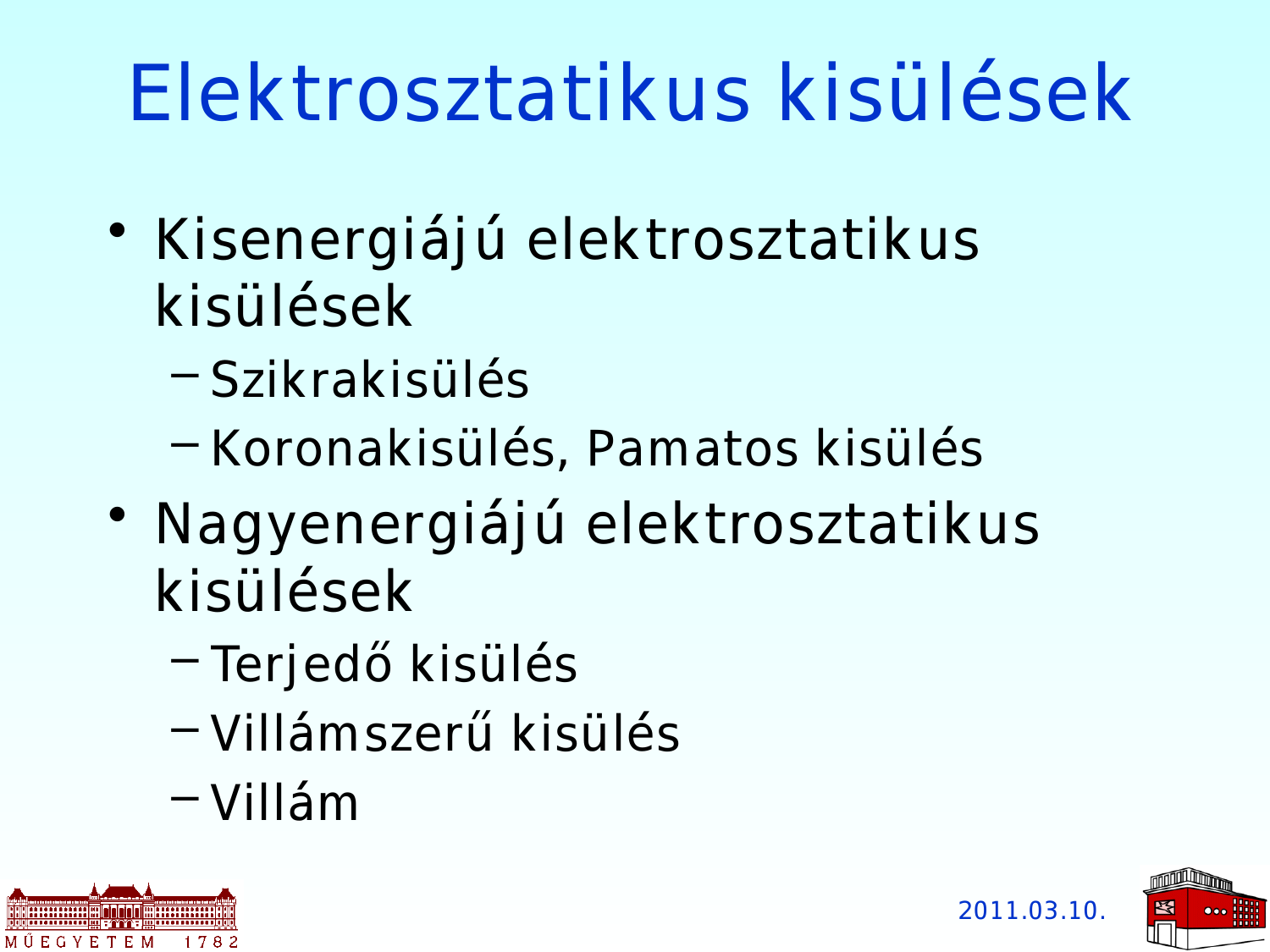

# Elektrosztatikus kisülések
Kisenergiájú elektrosztatikus kisülések
Szikrakisülés
Koronakisülés, Pamatos kisülés
Nagyenergiájú elektrosztatikus kisülések
Terjedő kisülés
Villámszerű kisülés
Villám

2011.03.10.